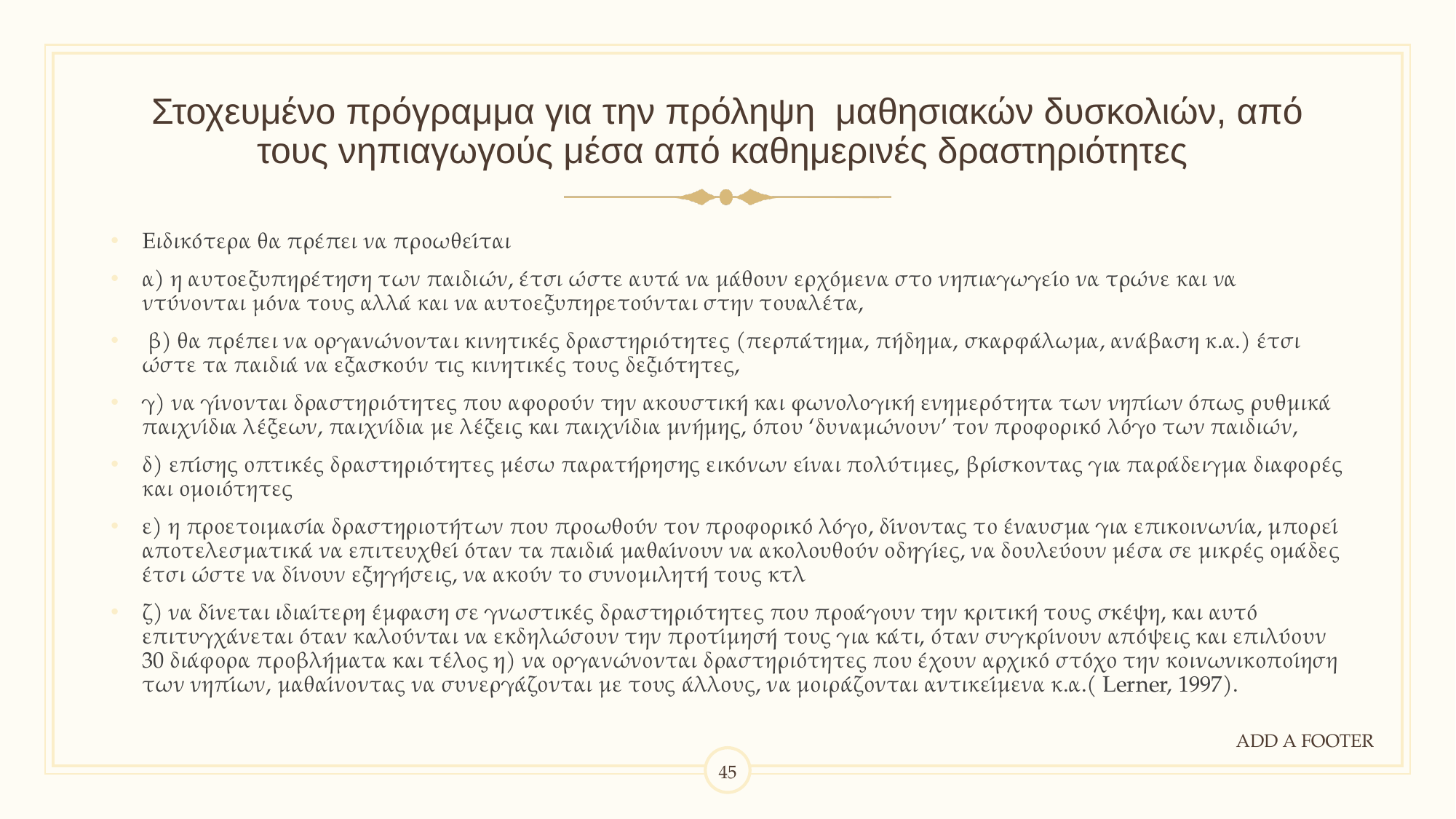

# Στοχευμένο πρόγραμμα για την πρόληψη  μαθησιακών δυσκολιών, από τους νηπιαγωγούς μέσα από καθημερινές δραστηριότητες
Ειδικότερα θα πρέπει να προωθείται
α) η αυτοεξυπηρέτηση των παιδιών, έτσι ώστε αυτά να μάθουν ερχόμενα στο νηπιαγωγείο να τρώνε και να ντύνονται μόνα τους αλλά και να αυτοεξυπηρετούνται στην τουαλέτα,
 β) θα πρέπει να οργανώνονται κινητικές δραστηριότητες (περπάτημα, πήδημα, σκαρφάλωμα, ανάβαση κ.α.) έτσι ώστε τα παιδιά να εξασκούν τις κινητικές τους δεξιότητες,
γ) να γίνονται δραστηριότητες που αφορούν την ακουστική και φωνολογική ενημερότητα των νηπίων όπως ρυθμικά παιχνίδια λέξεων, παιχνίδια με λέξεις και παιχνίδια μνήμης, όπου ‘δυναμώνουν’ τον προφορικό λόγο των παιδιών,
δ) επίσης οπτικές δραστηριότητες μέσω παρατήρησης εικόνων είναι πολύτιμες, βρίσκοντας για παράδειγμα διαφορές και ομοιότητες
ε) η προετοιμασία δραστηριοτήτων που προωθούν τον προφορικό λόγο, δίνοντας το έναυσμα για επικοινωνία, μπορεί αποτελεσματικά να επιτευχθεί όταν τα παιδιά μαθαίνουν να ακολουθούν οδηγίες, να δουλεύουν μέσα σε μικρές ομάδες έτσι ώστε να δίνουν εξηγήσεις, να ακούν το συνομιλητή τους κτλ
ζ) να δίνεται ιδιαίτερη έμφαση σε γνωστικές δραστηριότητες που προάγουν την κριτική τους σκέψη, και αυτό επιτυγχάνεται όταν καλούνται να εκδηλώσουν την προτίμησή τους για κάτι, όταν συγκρίνουν απόψεις και επιλύουν 30 διάφορα προβλήματα και τέλος η) να οργανώνονται δραστηριότητες που έχουν αρχικό στόχο την κοινωνικοποίηση των νηπίων, μαθαίνοντας να συνεργάζονται με τους άλλους, να μοιράζονται αντικείμενα κ.α.( Lerner, 1997).
ADD A FOOTER
45